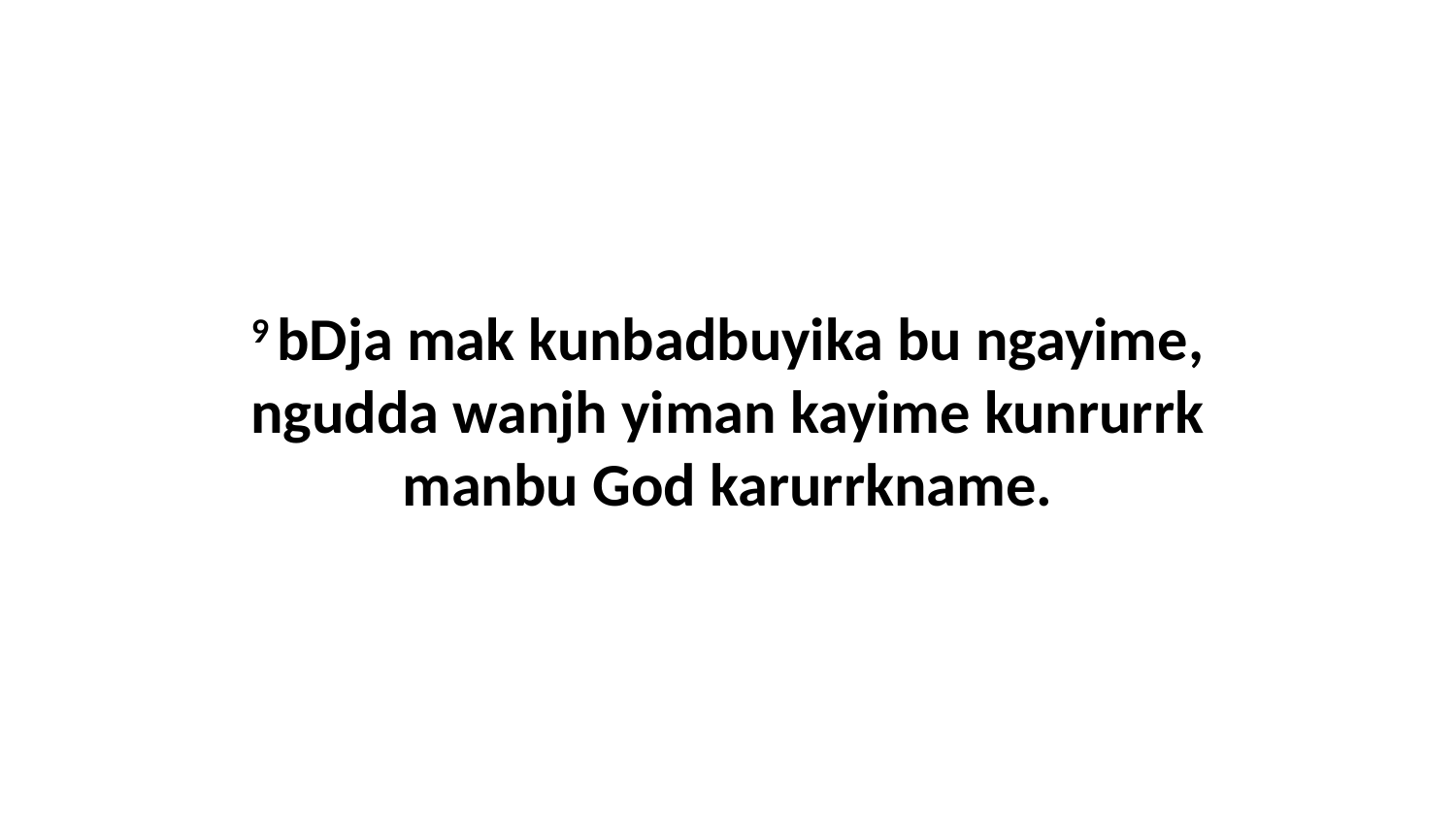

9 bDja mak kunbadbuyika bu ngayime, ngudda wanjh yiman kayime kunrurrk manbu God karurrkname.